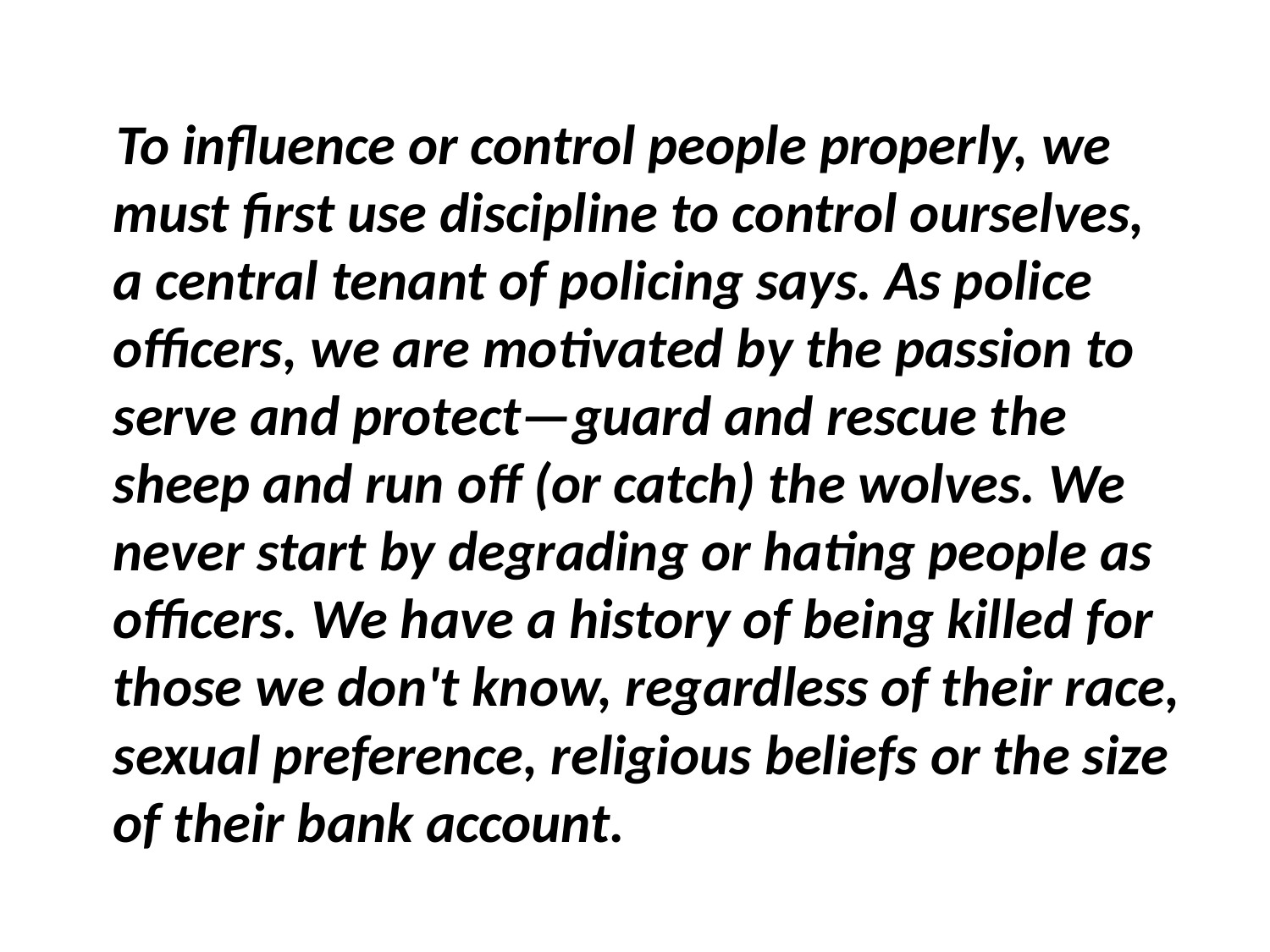

#
    To influence or control people properly, we must first use discipline to control ourselves, a central tenant of policing says. As police officers, we are motivated by the passion to serve and protect—guard and rescue the sheep and run off (or catch) the wolves. We never start by degrading or hating people as officers. We have a history of being killed for those we don't know, regardless of their race, sexual preference, religious beliefs or the size of their bank account.